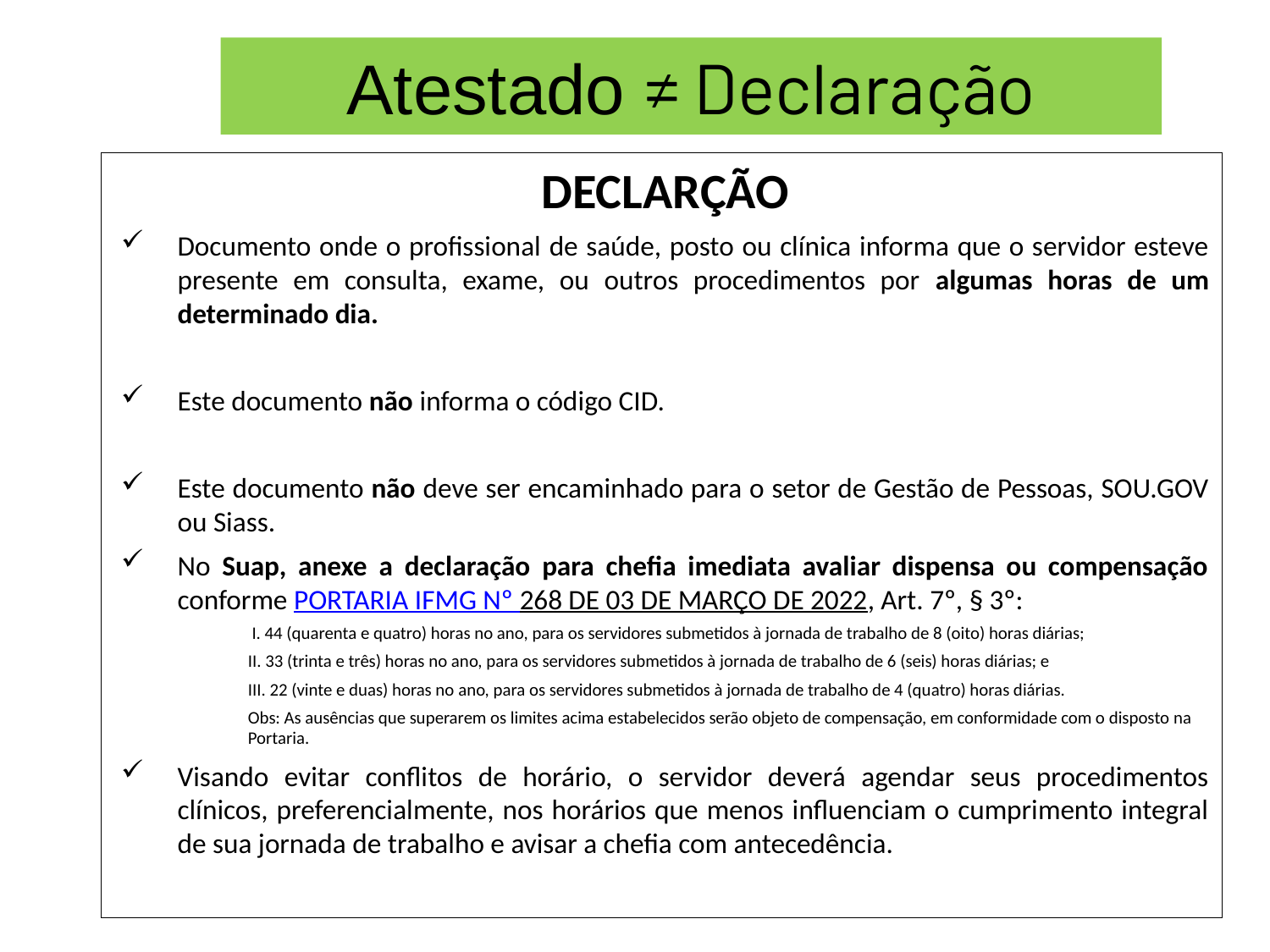

Atestado ≠ Declaração
DECLARÇÃO
Documento onde o profissional de saúde, posto ou clínica informa que o servidor esteve presente em consulta, exame, ou outros procedimentos por algumas horas de um determinado dia.

Este documento não informa o código CID.

Este documento não deve ser encaminhado para o setor de Gestão de Pessoas, SOU.GOV ou Siass.
No Suap, anexe a declaração para chefia imediata avaliar dispensa ou compensação conforme PORTARIA IFMG Nº 268 DE 03 DE MARÇO DE 2022, Art. 7º, § 3º:
 I. 44 (quarenta e quatro) horas no ano, para os servidores submetidos à jornada de trabalho de 8 (oito) horas diárias;
II. 33 (trinta e três) horas no ano, para os servidores submetidos à jornada de trabalho de 6 (seis) horas diárias; e
III. 22 (vinte e duas) horas no ano, para os servidores submetidos à jornada de trabalho de 4 (quatro) horas diárias.
Obs: As ausências que superarem os limites acima estabelecidos serão objeto de compensação, em conformidade com o disposto na Portaria.
Visando evitar conflitos de horário, o servidor deverá agendar seus procedimentos clínicos, preferencialmente, nos horários que menos influenciam o cumprimento integral de sua jornada de trabalho e avisar a chefia com antecedência.